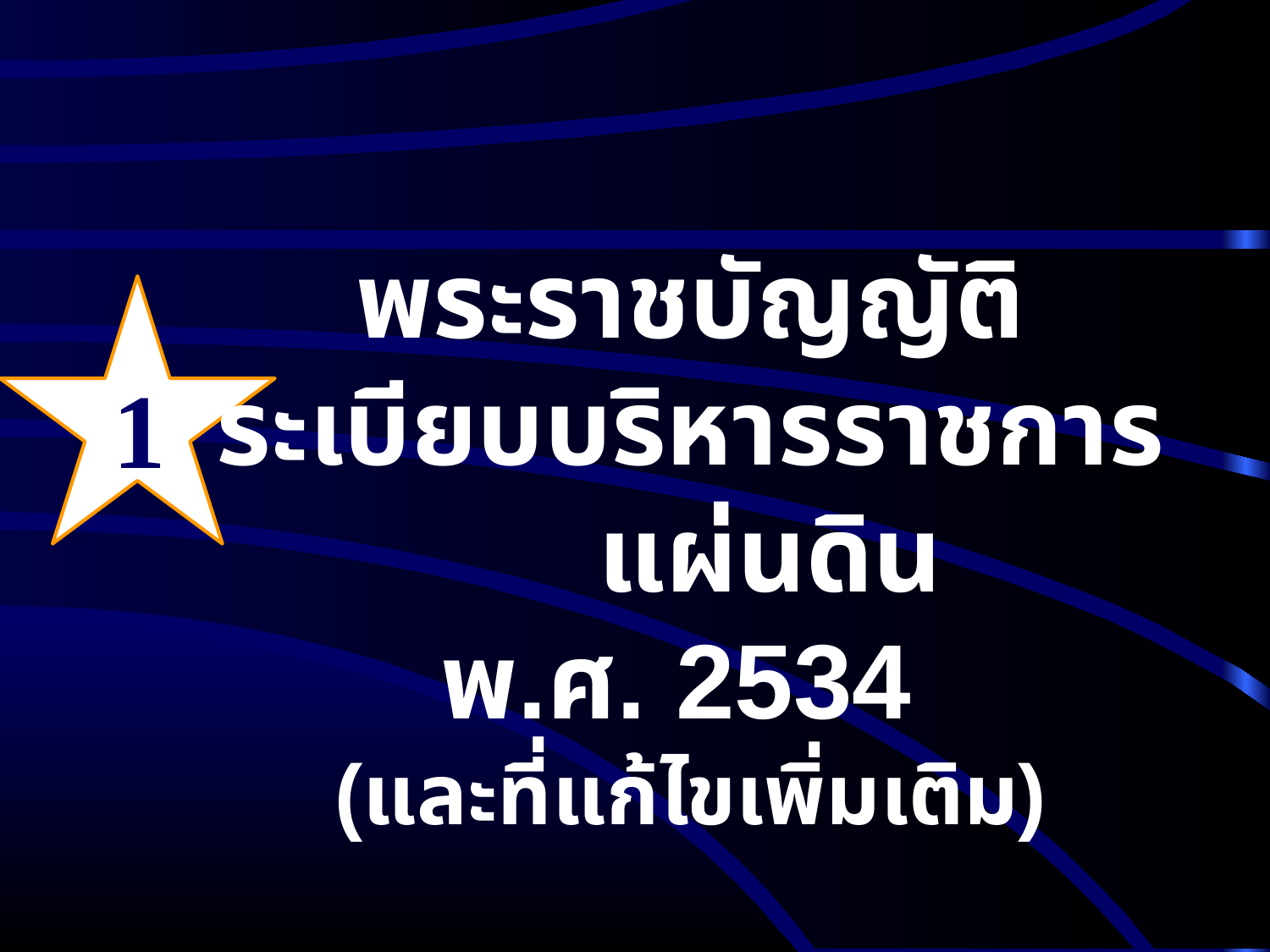

พระราชบัญญัติ
ระเบียบบริหารราชการแผ่นดิน
พ.ศ. 2534
(และที่แก้ไขเพิ่มเติม)

1